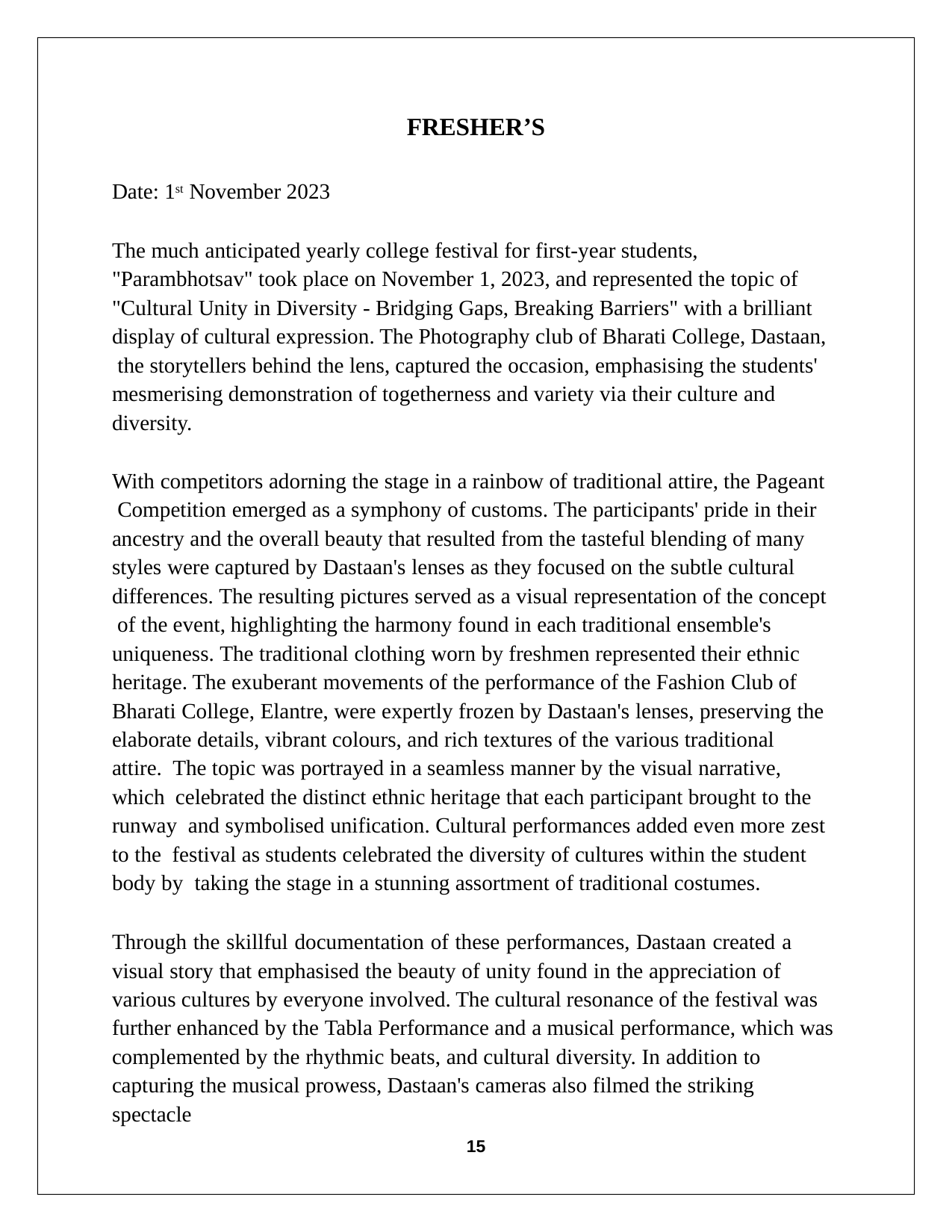

FRESHER’S

Date: 1st November 2023

The much anticipated yearly college festival for first-year students,  "Parambhotsav" took place on November 1, 2023, and represented the topic of  "Cultural Unity in Diversity - Bridging Gaps, Breaking Barriers" with a brilliant  display of cultural expression. The Photography club of Bharati College, Dastaan,  the storytellers behind the lens, captured the occasion, emphasising the students'  mesmerising demonstration of togetherness and variety via their culture and  diversity.

With competitors adorning the stage in a rainbow of traditional attire, the Pageant  Competition emerged as a symphony of customs. The participants' pride in their  ancestry and the overall beauty that resulted from the tasteful blending of many  styles were captured by Dastaan's lenses as they focused on the subtle cultural  differences. The resulting pictures served as a visual representation of the concept  of the event, highlighting the harmony found in each traditional ensemble's  uniqueness. The traditional clothing worn by freshmen represented their ethnic  heritage. The exuberant movements of the performance of the Fashion Club of  Bharati College, Elantre, were expertly frozen by Dastaan's lenses, preserving the  elaborate details, vibrant colours, and rich textures of the various traditional attire.  The topic was portrayed in a seamless manner by the visual narrative, which  celebrated the distinct ethnic heritage that each participant brought to the runway  and symbolised unification. Cultural performances added even more zest to the  festival as students celebrated the diversity of cultures within the student body by  taking the stage in a stunning assortment of traditional costumes.

Through the skillful documentation of these performances, Dastaan created a  visual story that emphasised the beauty of unity found in the appreciation of  various cultures by everyone involved. The cultural resonance of the festival was  further enhanced by the Tabla Performance and a musical performance, which was  complemented by the rhythmic beats, and cultural diversity. In addition to  capturing the musical prowess, Dastaan's cameras also filmed the striking spectacle
15